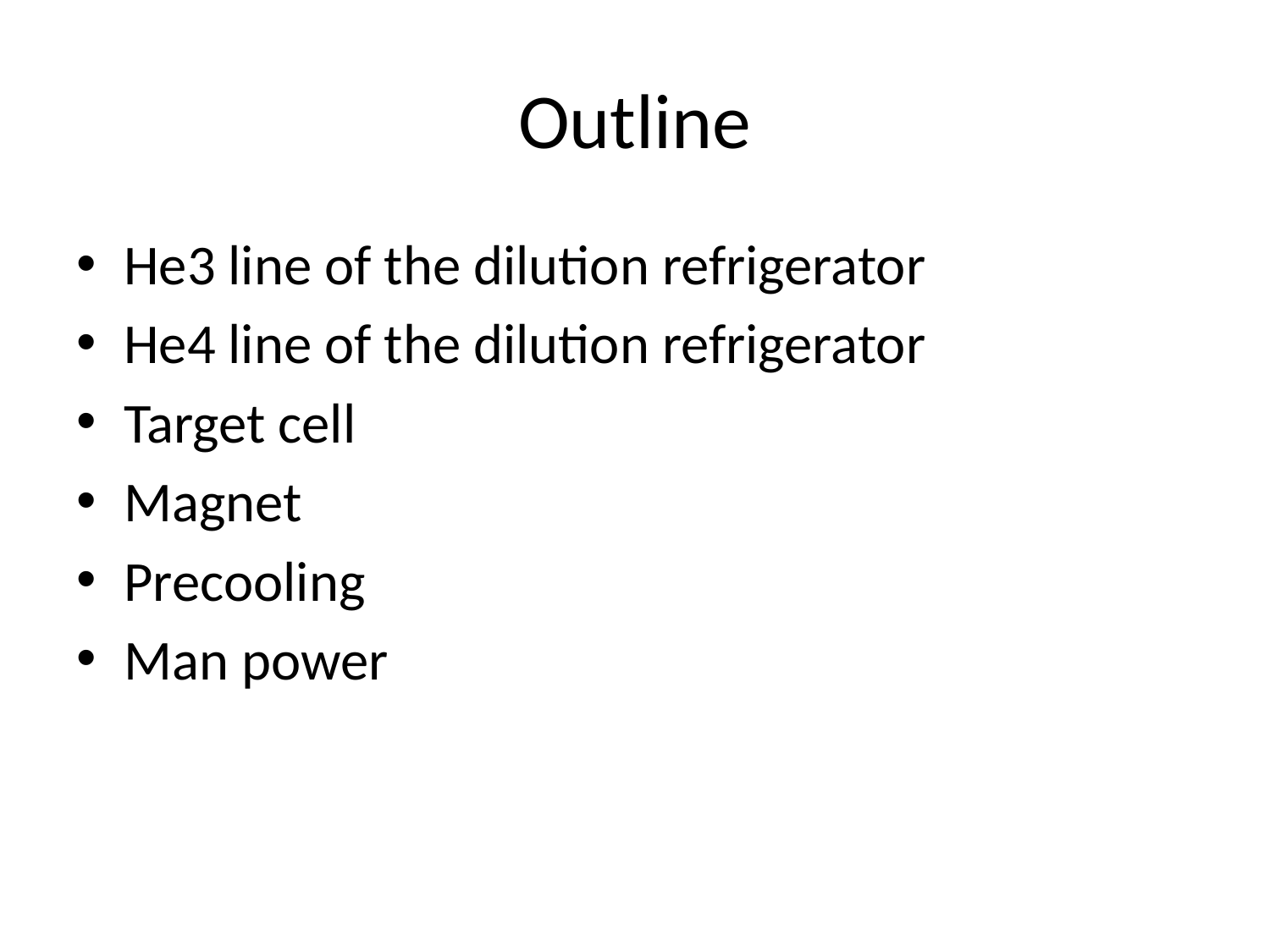

# Outline
He3 line of the dilution refrigerator
He4 line of the dilution refrigerator
Target cell
Magnet
Precooling
Man power